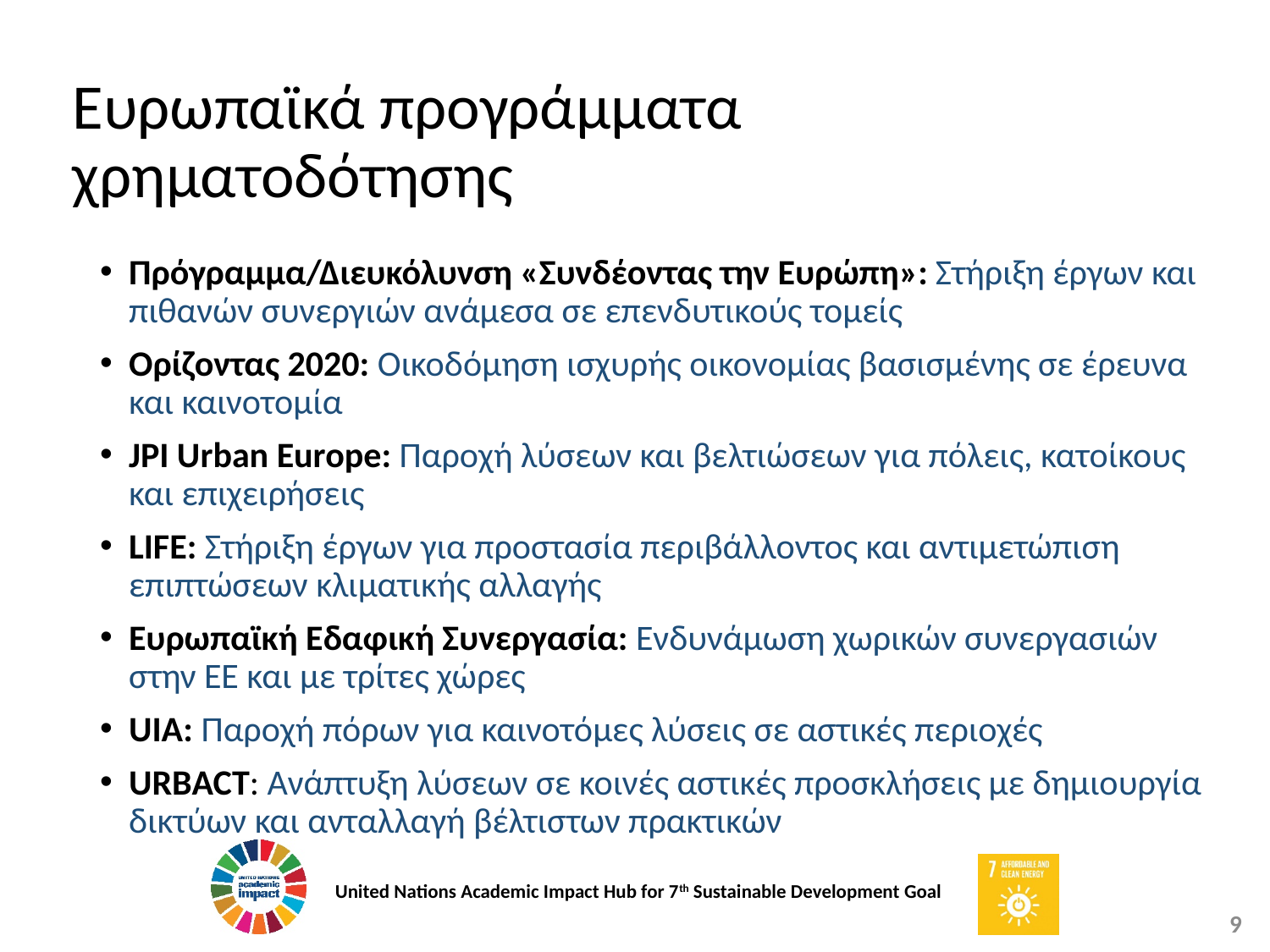

# Ευρωπαϊκά προγράμματα χρηματοδότησης
Πρόγραμμα/Διευκόλυνση «Συνδέοντας την Ευρώπη»: Στήριξη έργων και πιθανών συνεργιών ανάμεσα σε επενδυτικούς τομείς
Ορίζοντας 2020: Οικοδόμηση ισχυρής οικονομίας βασισμένης σε έρευνα και καινοτομία
JPI Urban Europe: Παροχή λύσεων και βελτιώσεων για πόλεις, κατοίκους και επιχειρήσεις
LIFE: Στήριξη έργων για προστασία περιβάλλοντος και αντιμετώπιση επιπτώσεων κλιματικής αλλαγής
Ευρωπαϊκή Εδαφική Συνεργασία: Ενδυνάμωση χωρικών συνεργασιών στην ΕΕ και με τρίτες χώρες
UIA: Παροχή πόρων για καινοτόμες λύσεις σε αστικές περιοχές
URBACT: Ανάπτυξη λύσεων σε κοινές αστικές προσκλήσεις με δημιουργία δικτύων και ανταλλαγή βέλτιστων πρακτικών
9